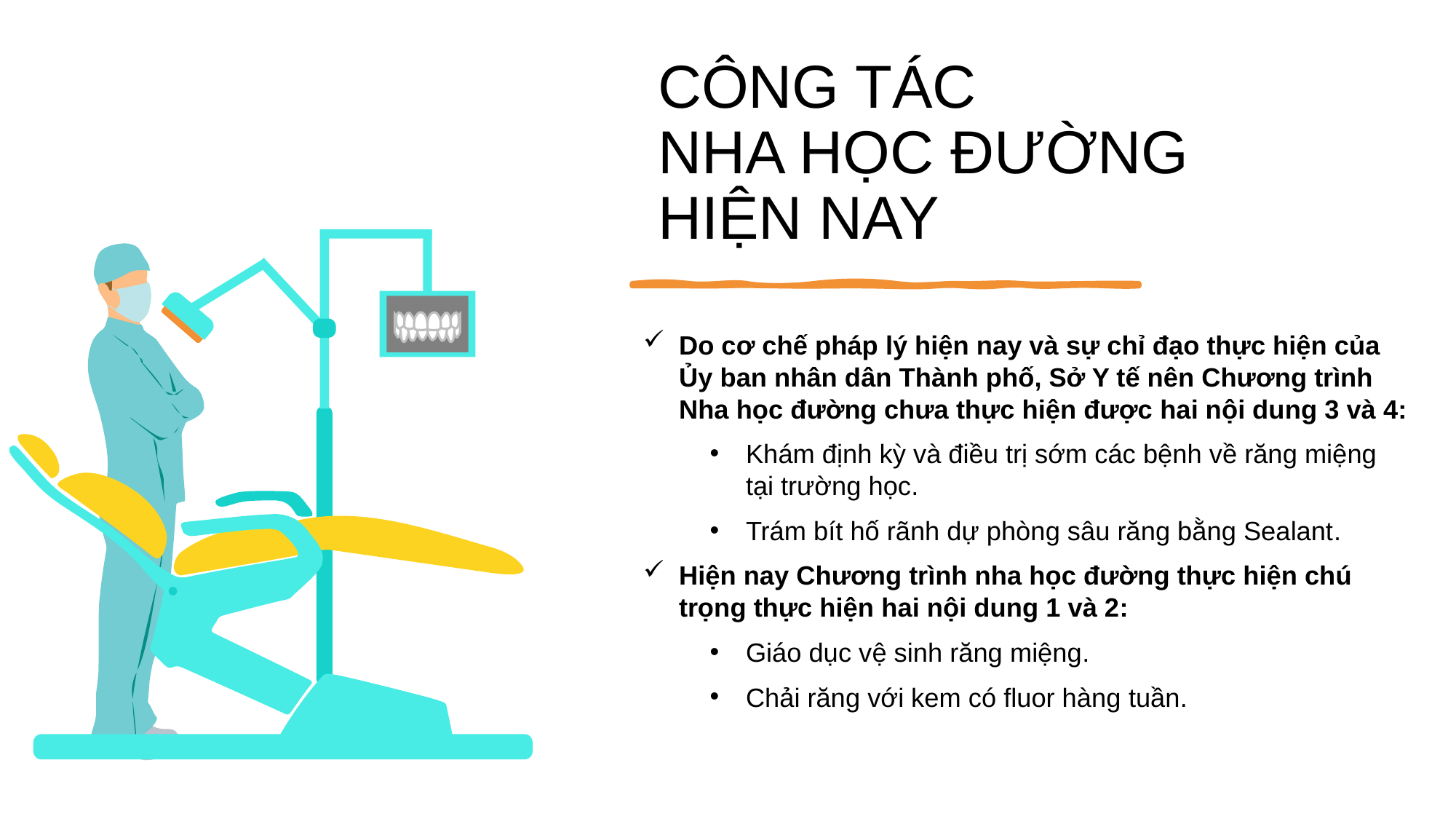

# CÔNG TÁC NHA HỌC ĐƯỜNG HIỆN NAY

Do cơ chế pháp lý hiện nay và sự chỉ đạo thực hiện của Ủy ban nhân dân Thành phố, Sở Y tế nên Chương trình Nha học đường chưa thực hiện được hai nội dung 3 và 4:
Khám định kỳ và điều trị sớm các bệnh về răng miệng tại trường học.
Trám bít hố rãnh dự phòng sâu răng bằng Sealant.
Hiện nay Chương trình nha học đường thực hiện chú trọng thực hiện hai nội dung 1 và 2:
Giáo dục vệ sinh răng miệng.
Chải răng với kem có fluor hàng tuần.